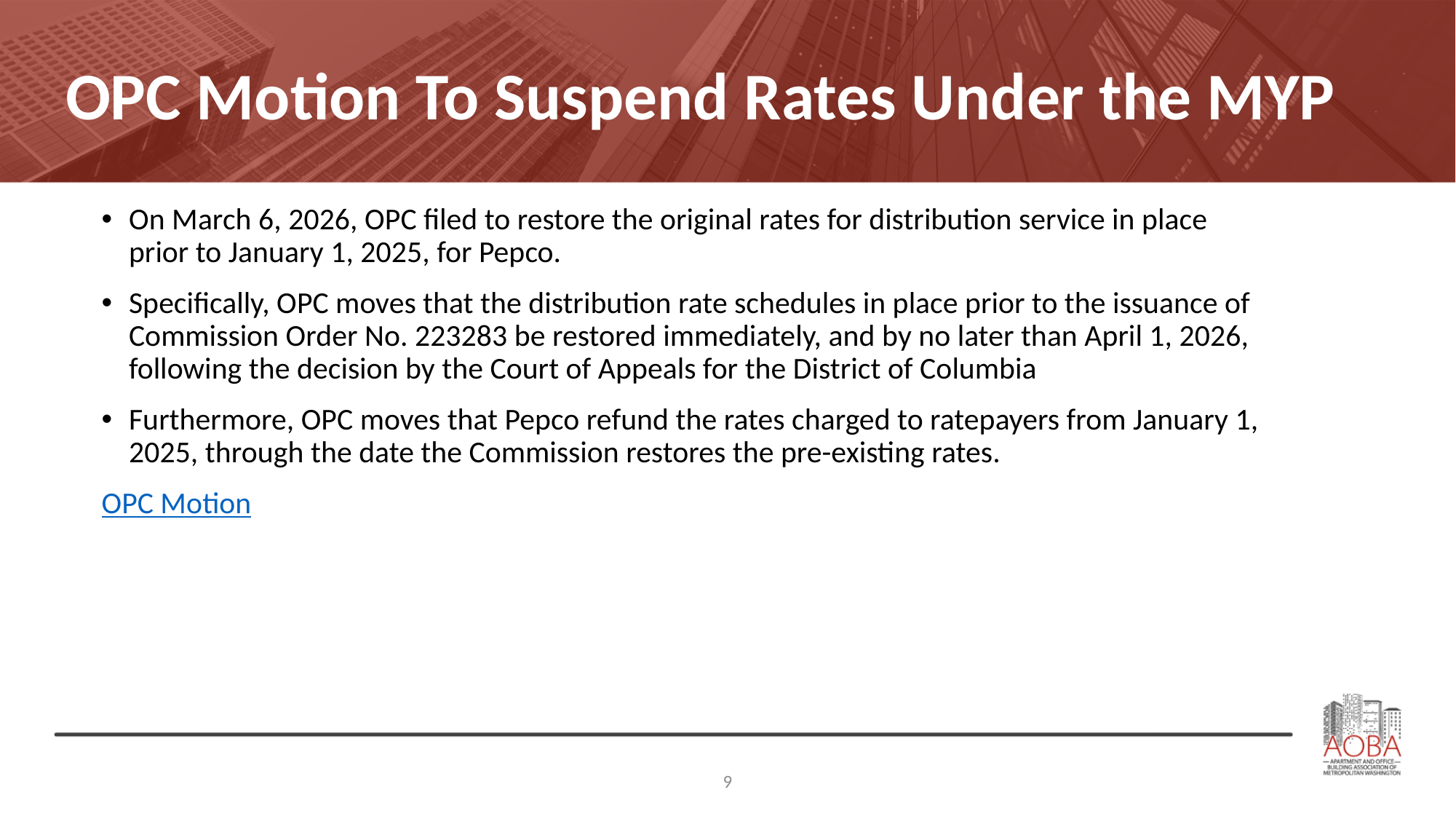

# OPC Motion To Suspend Rates Under the MYP
On March 6, 2026, OPC filed to restore the original rates for distribution service in place prior to January 1, 2025, for Pepco.
Specifically, OPC moves that the distribution rate schedules in place prior to the issuance of Commission Order No. 223283 be restored immediately, and by no later than April 1, 2026, following the decision by the Court of Appeals for the District of Columbia
Furthermore, OPC moves that Pepco refund the rates charged to ratepayers from January 1, 2025, through the date the Commission restores the pre-existing rates.
OPC Motion
9